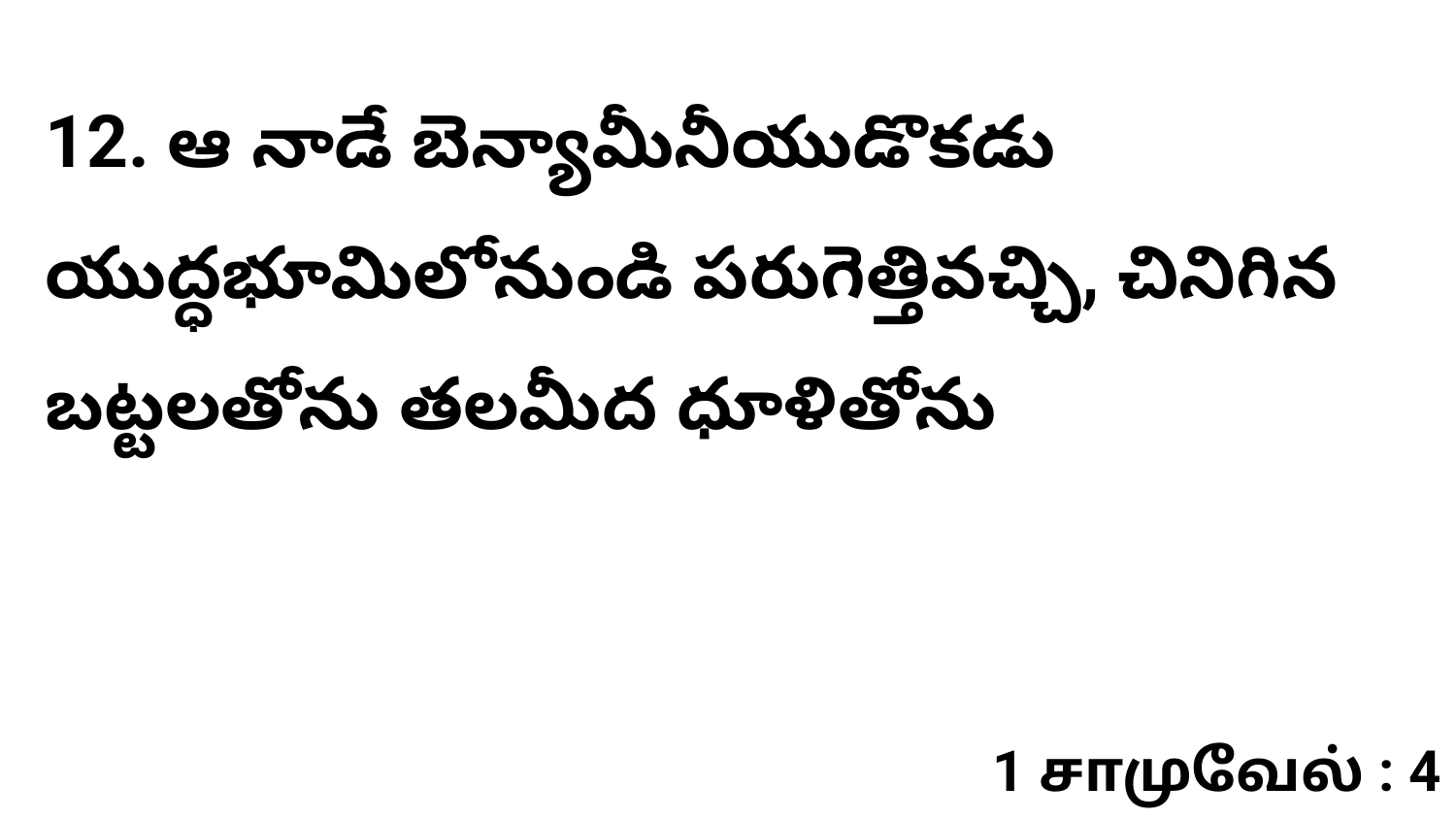

12. ఆ నాడే బెన్యామీనీయుడొకడు యుద్ధభూమిలోనుండి పరుగెత్తివచ్చి, చినిగిన బట్టలతోను తలమీద ధూళితోను
1 சாமுவேல் : 4